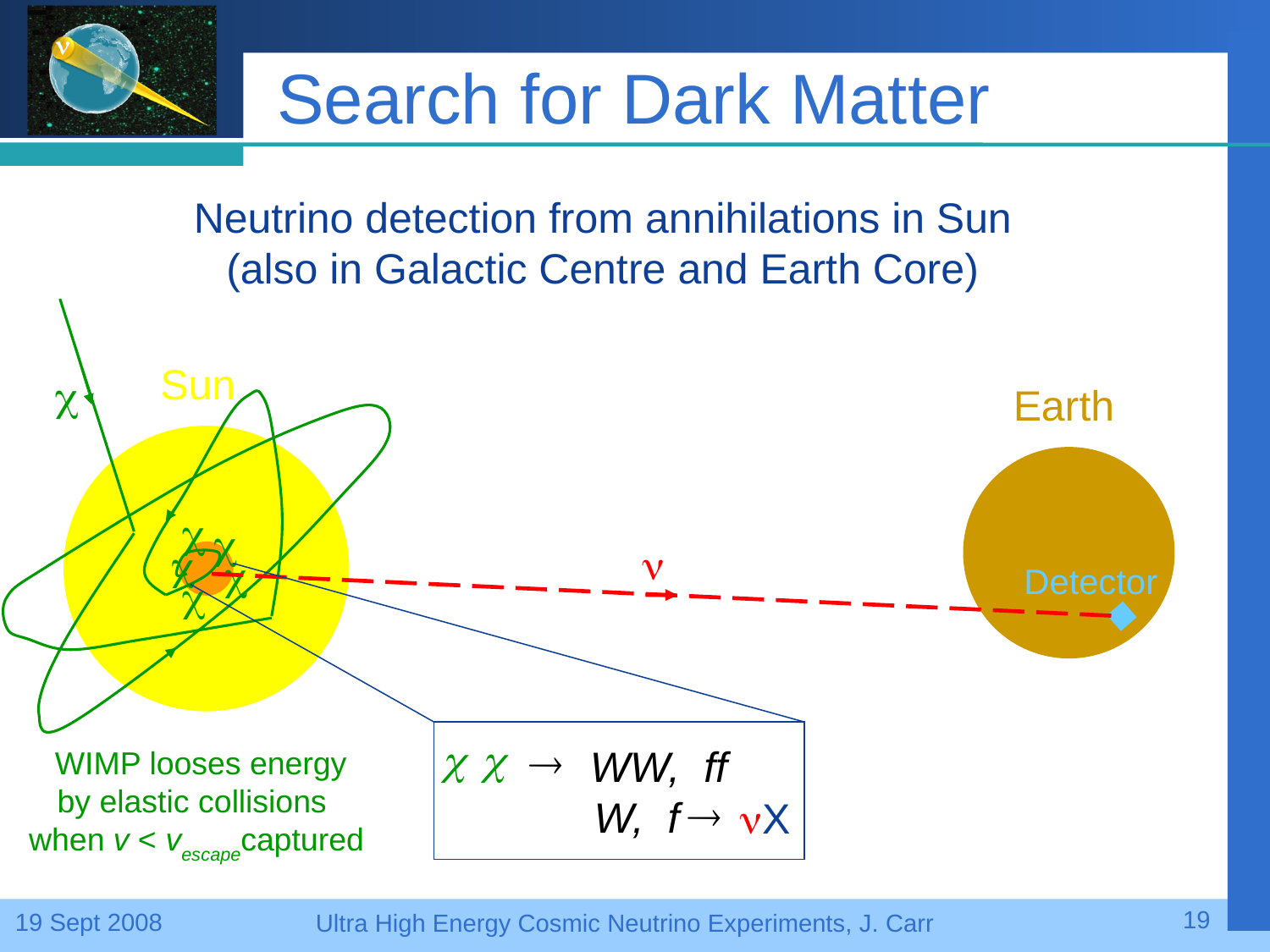

# Search for Dark Matter
Neutrino detection from annihilations in Sun
(also in Galactic Centre and Earth Core)

Sun
χ
Earth

χ
χ
χ
ν

χ
Detector
χ

χ
χ
→
WW,  ff
νX
→
W,  f
 WIMP looses energy
 by elastic collisions
when v < vescapecaptured
19
19 Sept 2008
Ultra High Energy Cosmic Neutrino Experiments, J. Carr